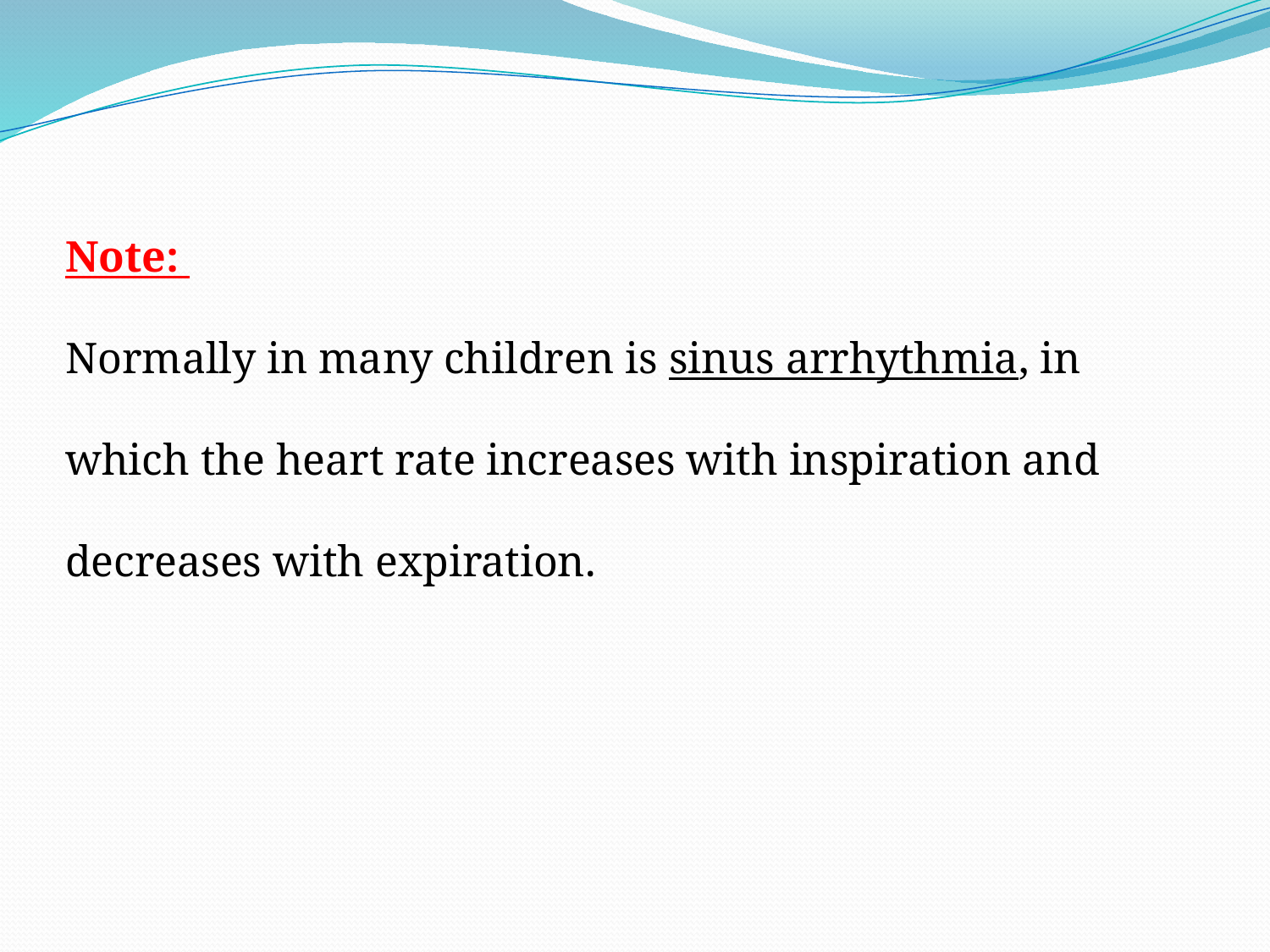

Note:
Normally in many children is sinus arrhythmia, in which the heart rate increases with inspiration and decreases with expiration.